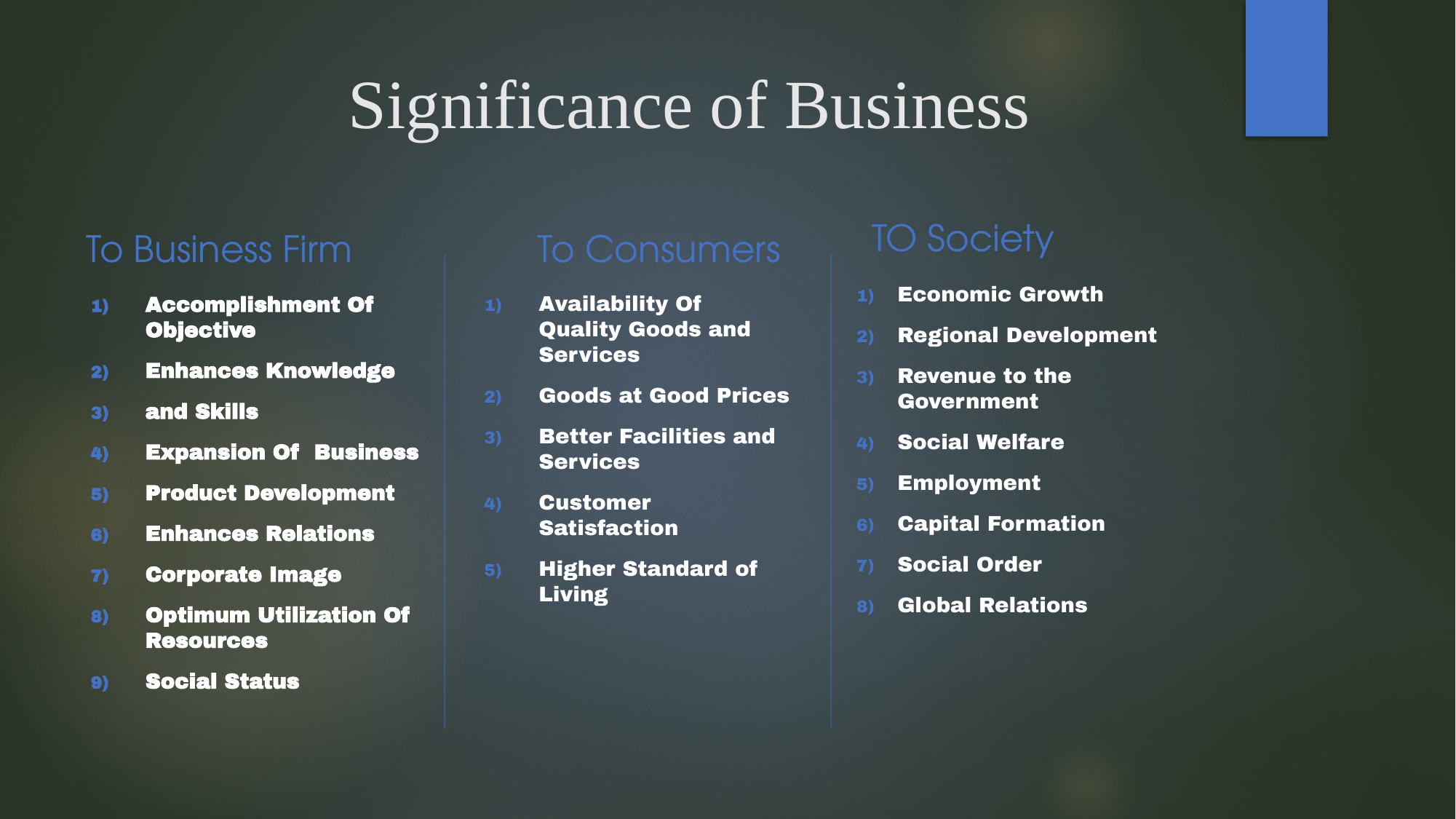

# Significance of Business
To Business Firm
To Consumers

TO Society
Economic Growth
Regional Development
Revenue to the Government
Social Welfare
Employment
Capital Formation
Social Order
Global Relations

Accomplishment Of Objective
Enhances Knowledge
and Skills
Expansion Of  Business
Product Development
Enhances Relations
Corporate Image
Optimum Utilization Of Resources
Social Status
Availability Of Quality Goods and Services
Goods at Good Prices
Better Facilities and Services
Customer Satisfaction
Higher Standard of Living